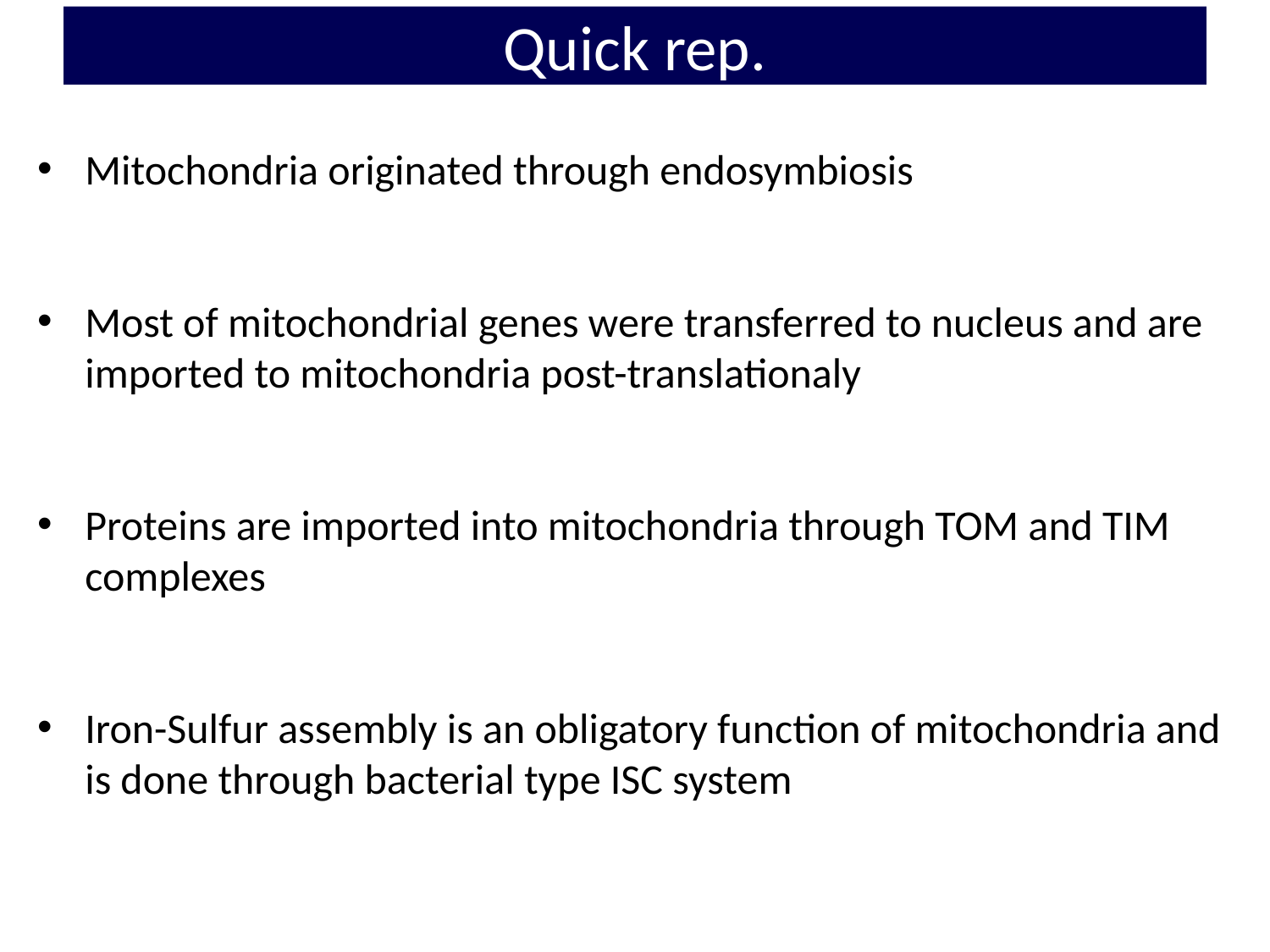

# Quick rep.
Mitochondria originated through endosymbiosis

Most of mitochondrial genes were transferred to nucleus and are imported to mitochondria post-translationaly

Proteins are imported into mitochondria through TOM and TIM complexes

Iron-Sulfur assembly is an obligatory function of mitochondria and is done through bacterial type ISC system